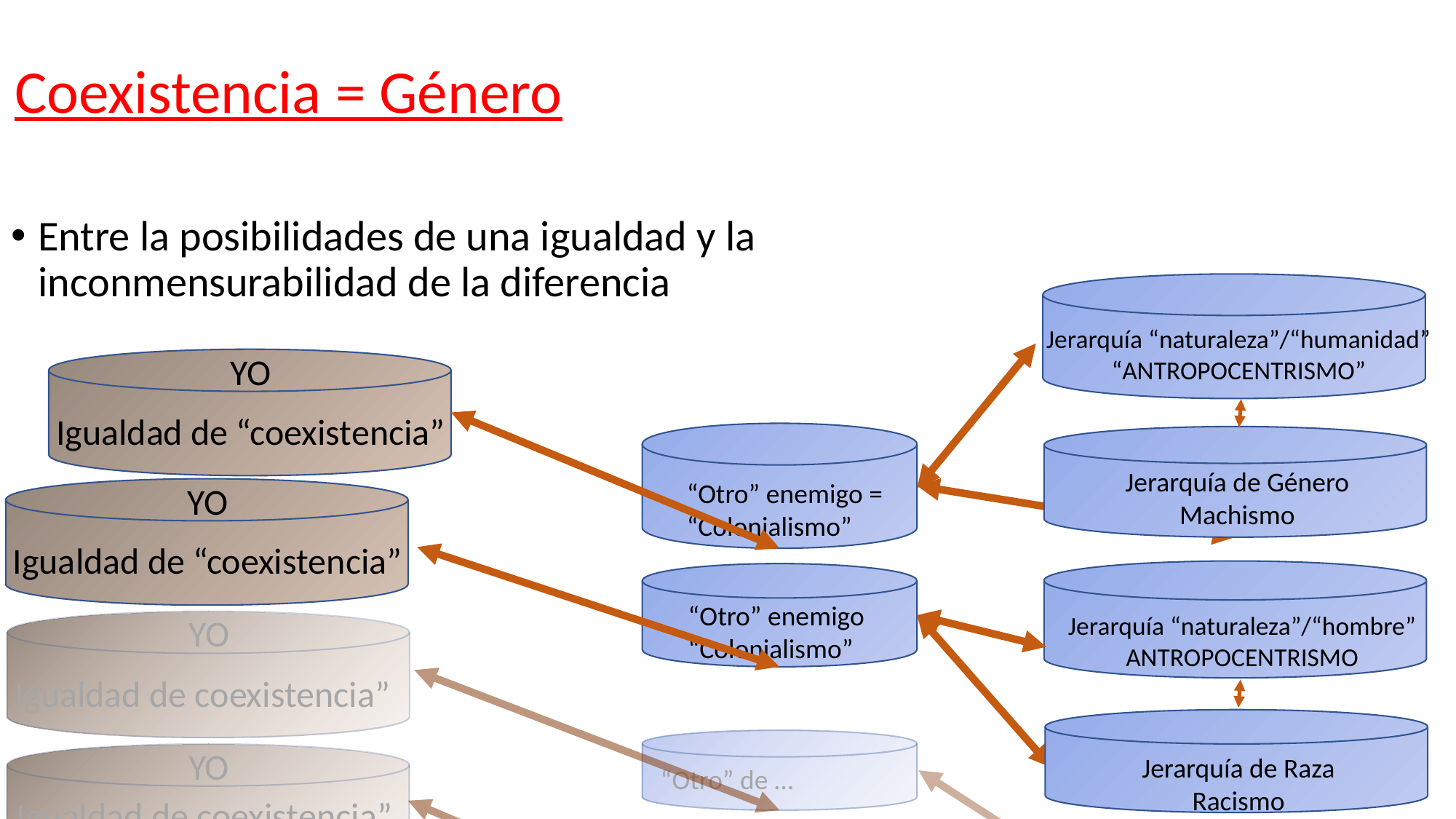

# Coexistencia = Género
Entre la posibilidades de una igualdad y la inconmensurabilidad de la diferencia

Jerarquía “naturaleza”/“humanidad”
“ANTROPOCENTRISMO”
YO

Waman Puma, 1612-1615 en Rivera 2015, 269.
Igualdad de “coexistencia”

Jerarquía de Género
Machismo
“Otro” enemigo = “Colonialismo”
YO

Igualdad de “coexistencia”

“Otro” enemigo “Colonialismo”
Jerarquía “naturaleza”/“hombre”
ANTROPOCENTRISMO
YO

Igualdad de coexistencia”

YO

Jerarquía de Raza
Racismo
“Otro” de …
Igualdad de coexistencia”